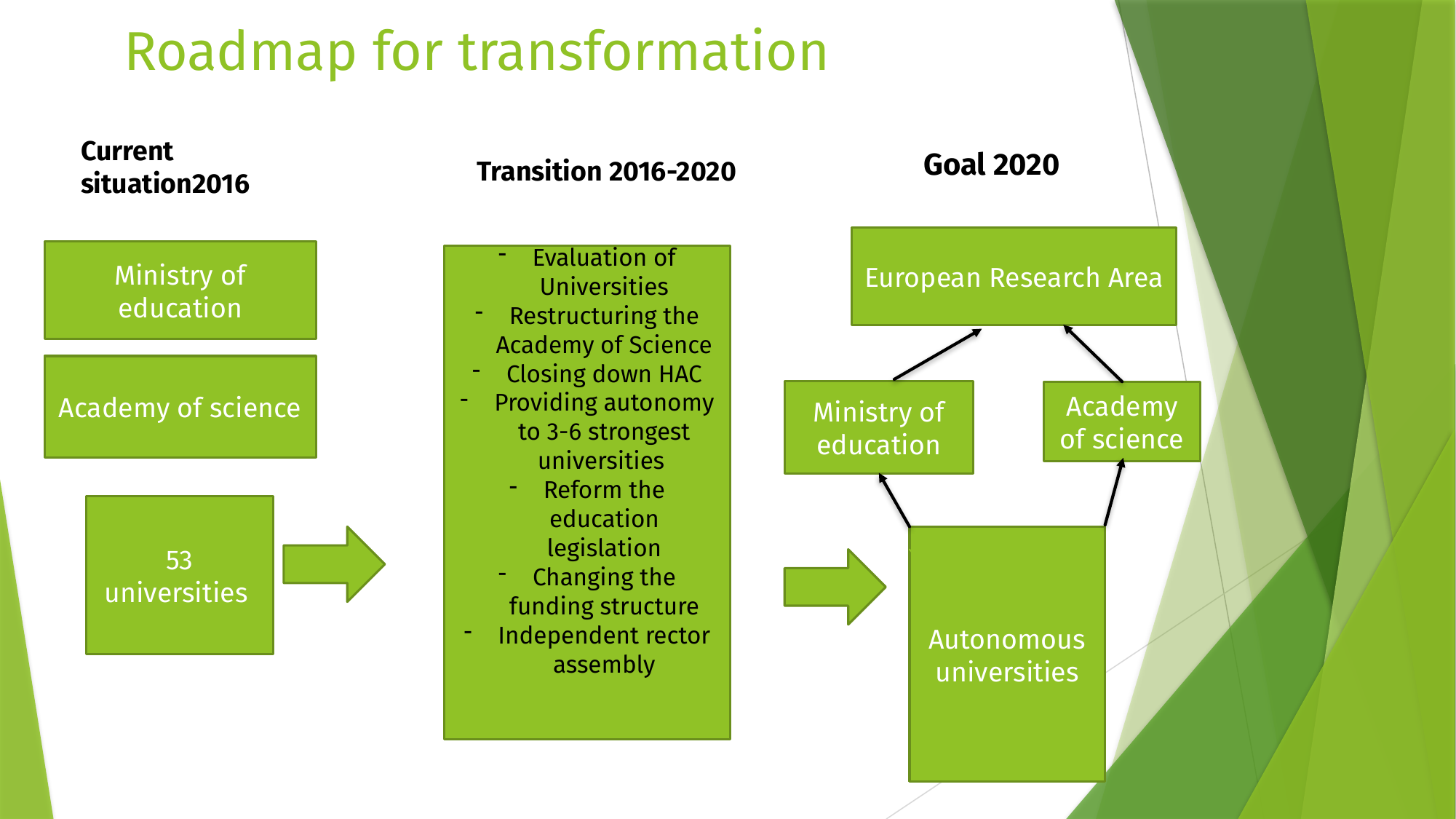

# Roadmap for transformation
Current situation2016
Goal 2020
Transition 2016-2020
European Research Area
Ministry of education
Evaluation of Universities
Restructuring the Academy of Science
Closing down HAC
Providing autonomy to 3-6 strongest universities
Reform the education legislation
Changing the funding structure
Independent rector assembly

Academy of science
Ministry of education
Academy of science
53 universities

Autonomous universities